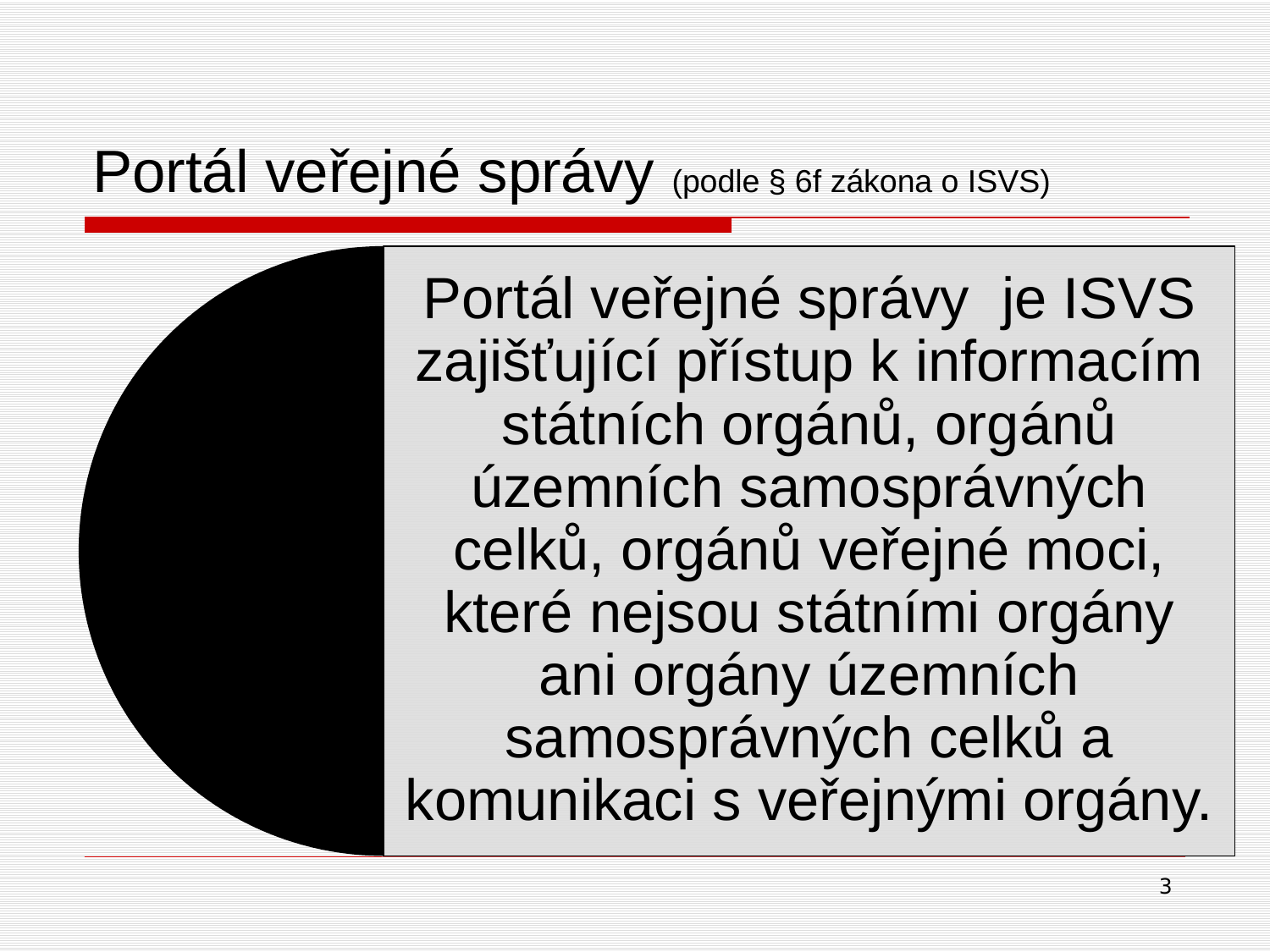

# Portál veřejné správy (podle § 6f zákona o ISVS)
Portál veřejné správy  je ISVS zajišťující přístup k informacím státních orgánů, orgánů územních samosprávných celků, orgánů veřejné moci, které nejsou státními orgány ani orgány územních samosprávných celků a komunikaci s veřejnými orgány.
3